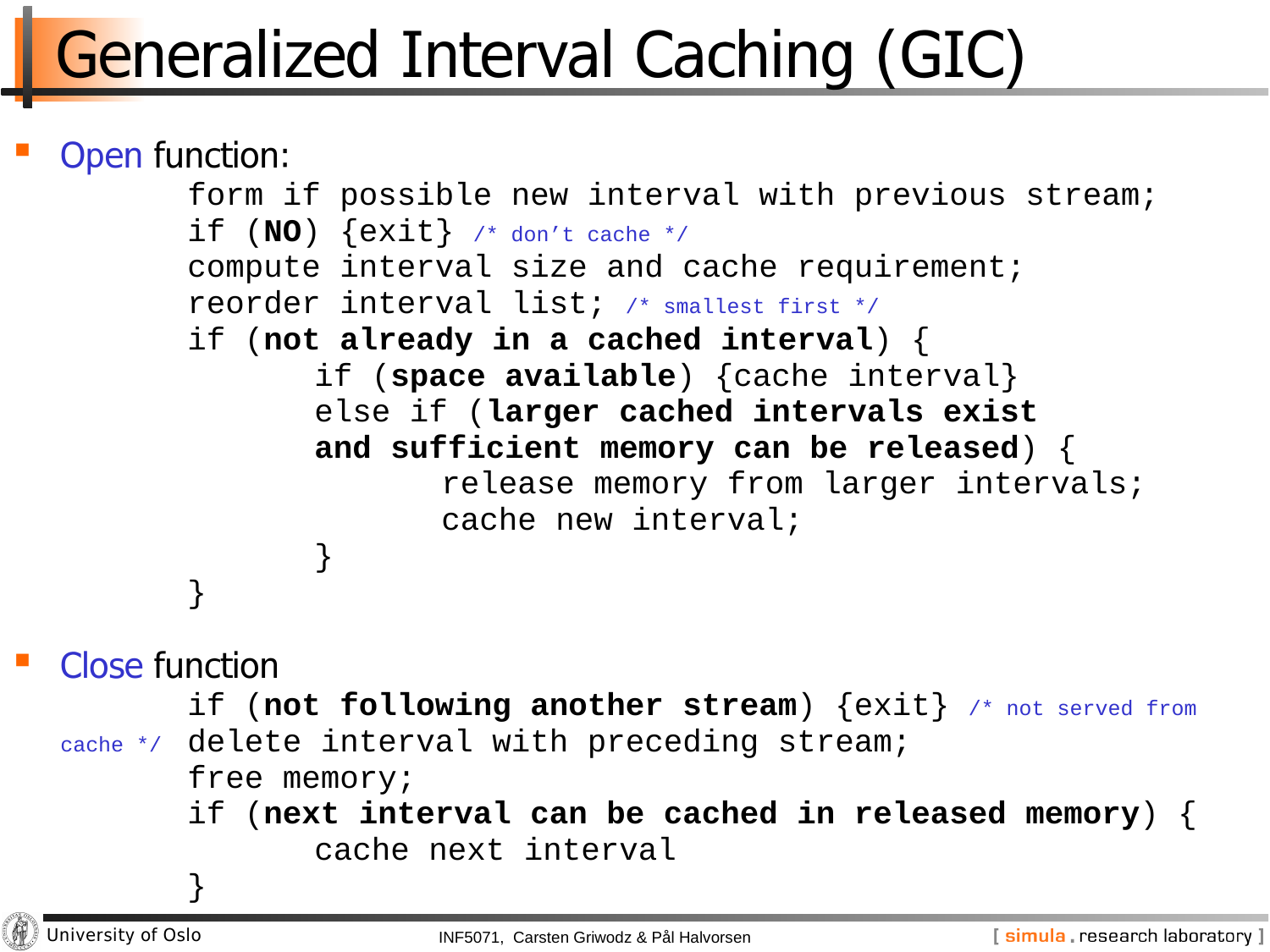

# Generalized Interval Caching (GIC)
Open function:
	form if possible new interval with previous stream;
	if (NO) {exit} /* don’t cache */
	compute interval size and cache requirement;
	reorder interval list; /* smallest first */
	if (not already in a cached interval) {
		if (space available) {cache interval}
		else if (larger cached intervals exist
		and sufficient memory can be released) {
			release memory from larger intervals;
			cache new interval;
		}
	}
Close function
	if (not following another stream) {exit} /* not served from cache */	delete interval with preceding stream;
	free memory;
	if (next interval can be cached in released memory) {
		cache next interval
	}